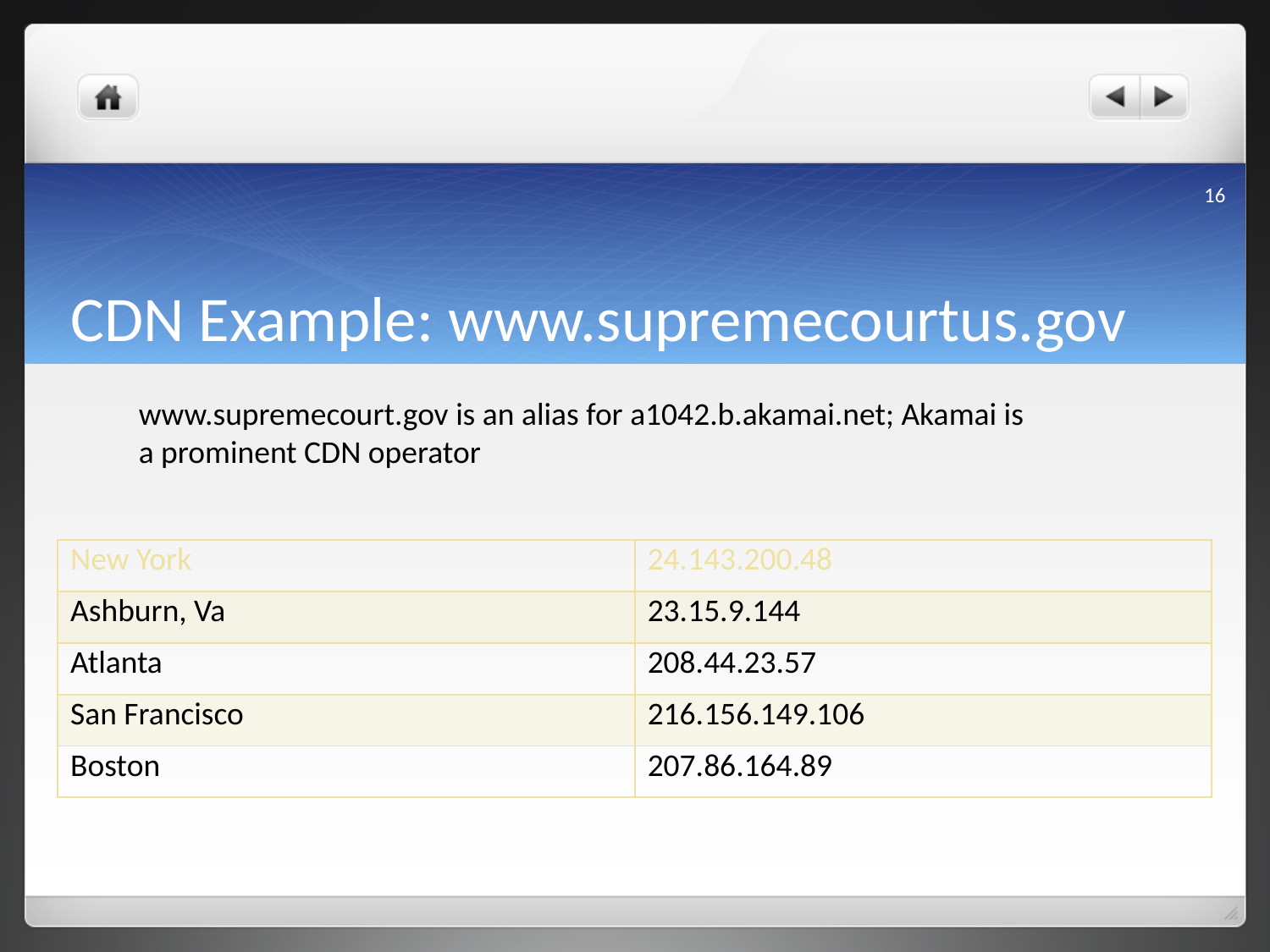

16
# CDN Example: www.supremecourtus.gov
www.supremecourt.gov is an alias for a1042.b.akamai.net; Akamai is
a prominent CDN operator
| New York | 24.143.200.48 |
| --- | --- |
| Ashburn, Va | 23.15.9.144 |
| Atlanta | 208.44.23.57 |
| San Francisco | 216.156.149.106 |
| Boston | 207.86.164.89 |